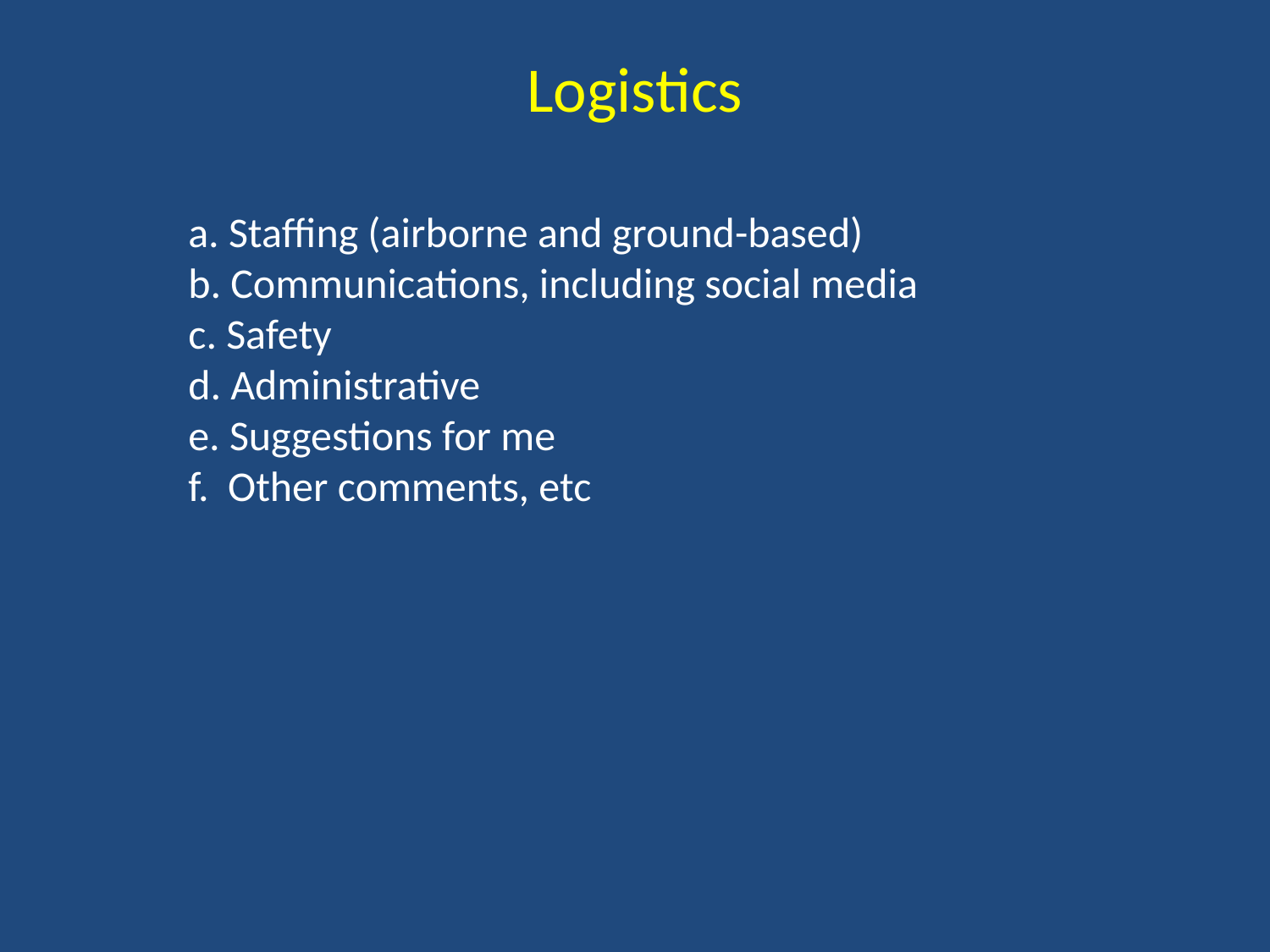

Logistics

    a. Staffing (airborne and ground-based)
    b. Communications, including social media
    c. Safety
    d. Administrative
    e. Suggestions for me
    f.  Other comments, etc